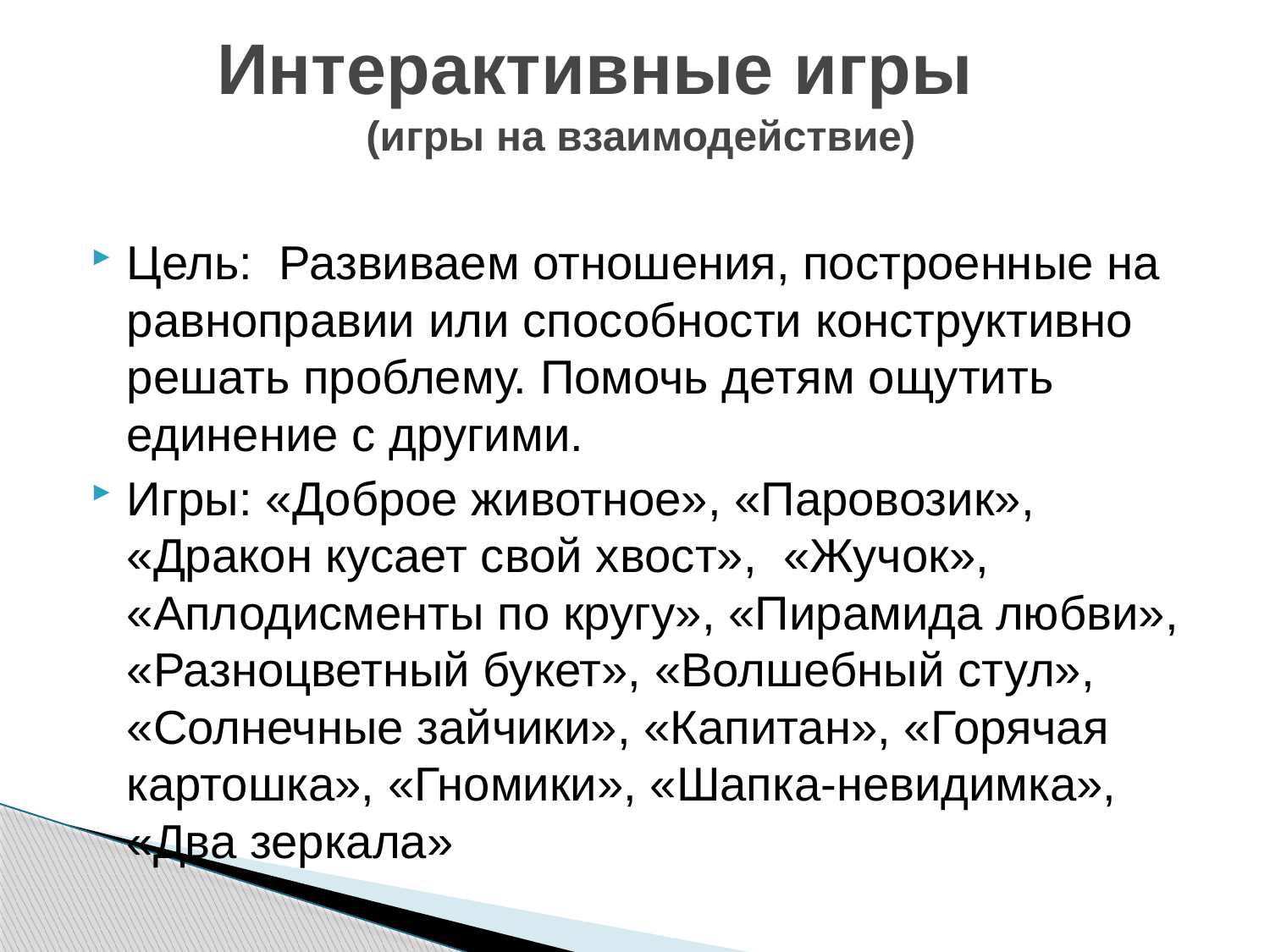

# Интерактивные игры (игры на взаимодействие)
Цель:  Развиваем отношения, построенные на равноправии или способности конструктивно решать проблему. Помочь детям ощутить единение с другими.
Игры: «Доброе животное», «Паровозик», «Дракон кусает свой хвост»,  «Жучок», «Аплодисменты по кругу», «Пирамида любви», «Разноцветный букет», «Волшебный стул», «Солнечные зайчики», «Капитан», «Горячая картошка», «Гномики», «Шапка-невидимка», «Два зеркала»